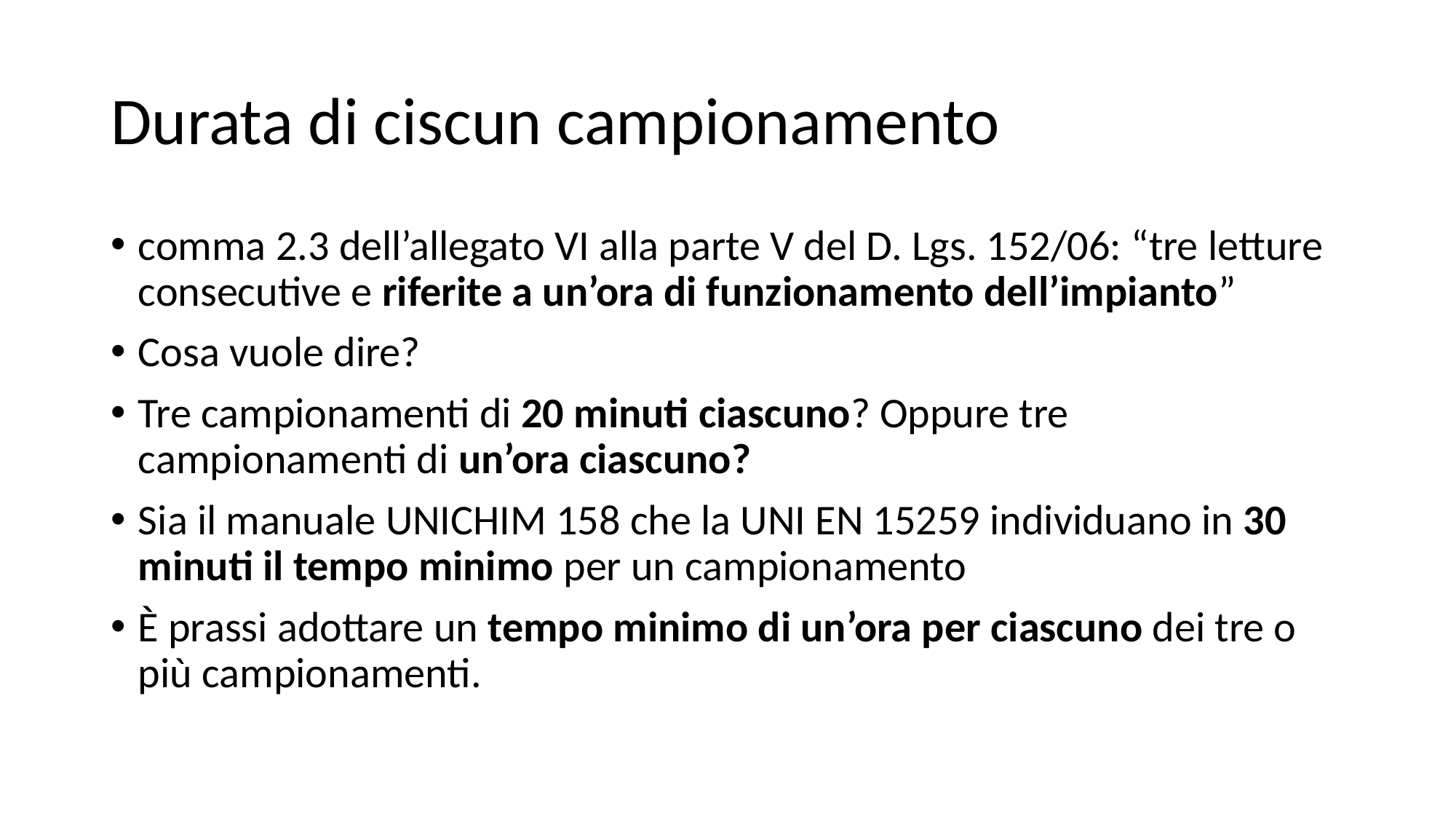

# Durata di ciscun campionamento
comma 2.3 dell’allegato VI alla parte V del D. Lgs. 152/06: “tre letture consecutive e riferite a un’ora di funzionamento dell’impianto”
Cosa vuole dire?
Tre campionamenti di 20 minuti ciascuno? Oppure tre campionamenti di un’ora ciascuno?
Sia il manuale UNICHIM 158 che la UNI EN 15259 individuano in 30 minuti il tempo minimo per un campionamento
È prassi adottare un tempo minimo di un’ora per ciascuno dei tre o più campionamenti.